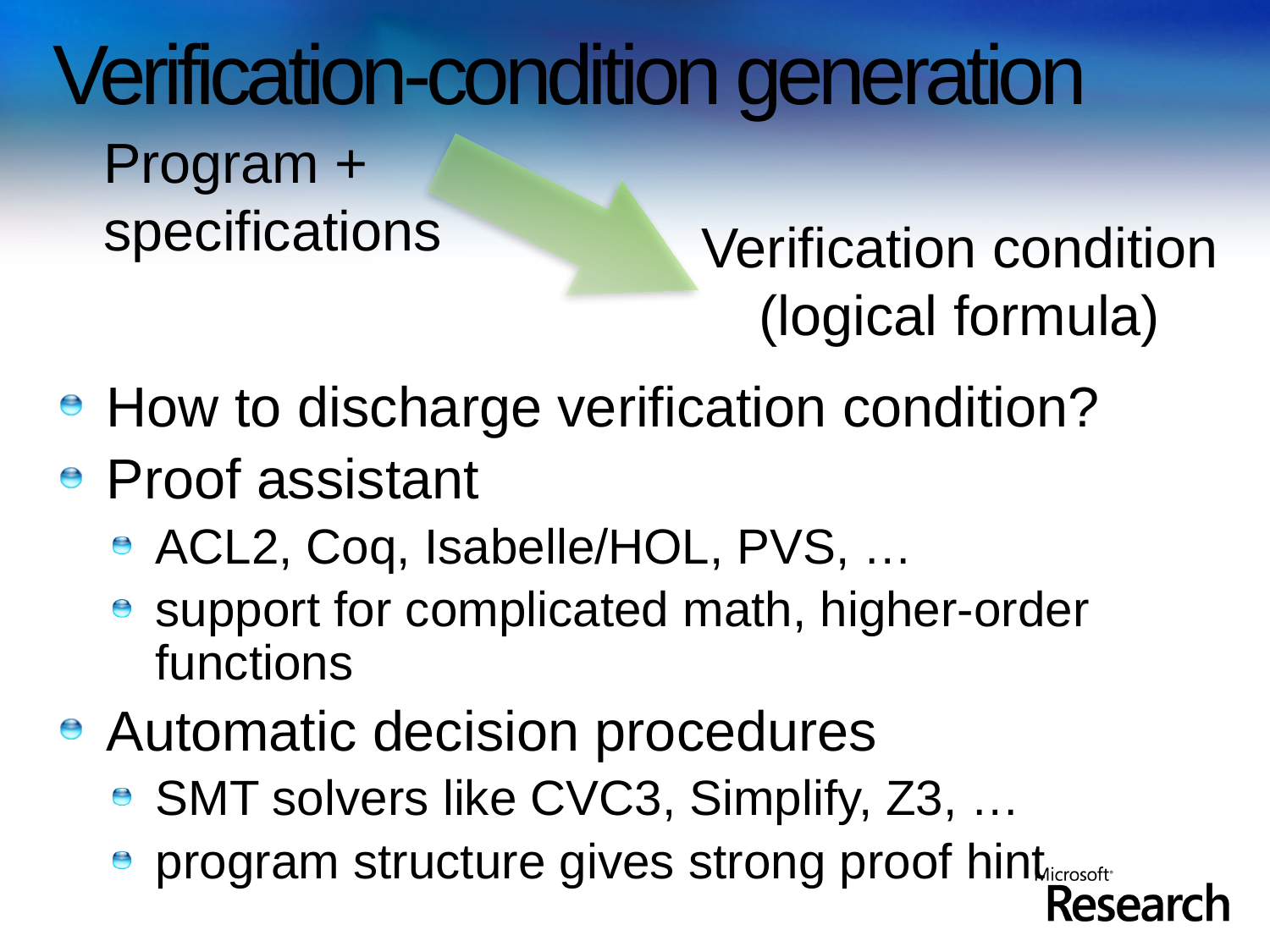

# Verification-condition generation
Program +
specifications

How to discharge verification condition?
Proof assistant
ACL2, Coq, Isabelle/HOL, PVS, …
support for complicated math, higher-order functions
Automatic decision procedures
SMT solvers like CVC3, Simplify, Z3, …
program structure gives strong proof hint
Verification condition (logical formula)